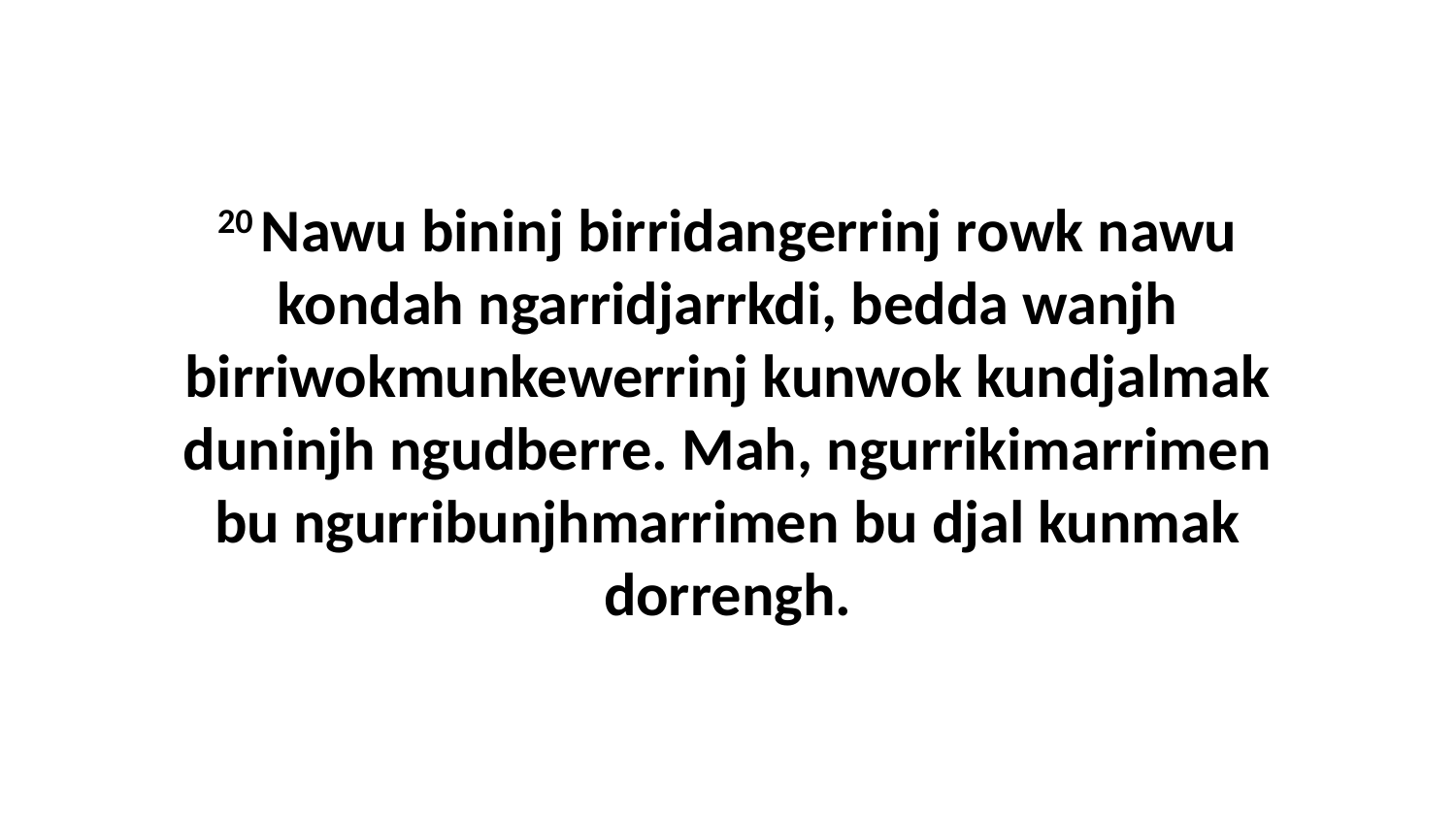

20 Nawu bininj birridangerrinj rowk nawu kondah ngarridjarrkdi, bedda wanjh birriwokmunkewerrinj kunwok kundjalmak duninjh ngudberre. Mah, ngurrikimarrimen bu ngurribunjhmarrimen bu djal kunmak dorrengh.